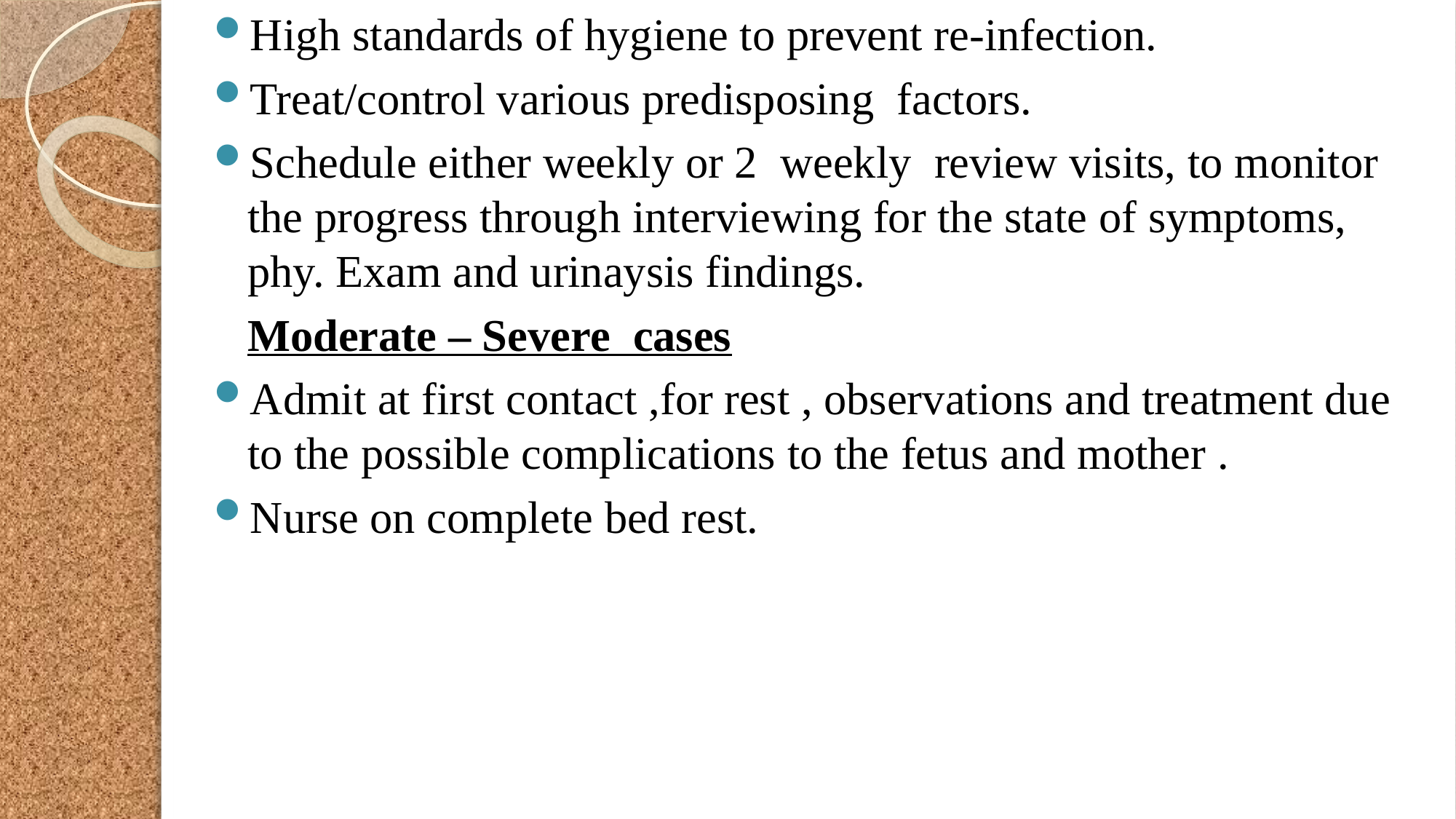

High standards of hygiene to prevent re-infection.
Treat/control various predisposing  factors.
Schedule either weekly or 2  weekly  review visits, to monitor the progress through interviewing for the state of symptoms, phy. Exam and urinaysis findings.
	Moderate – Severe  cases
Admit at first contact ,for rest , observations and treatment due to the possible complications to the fetus and mother .
Nurse on complete bed rest.